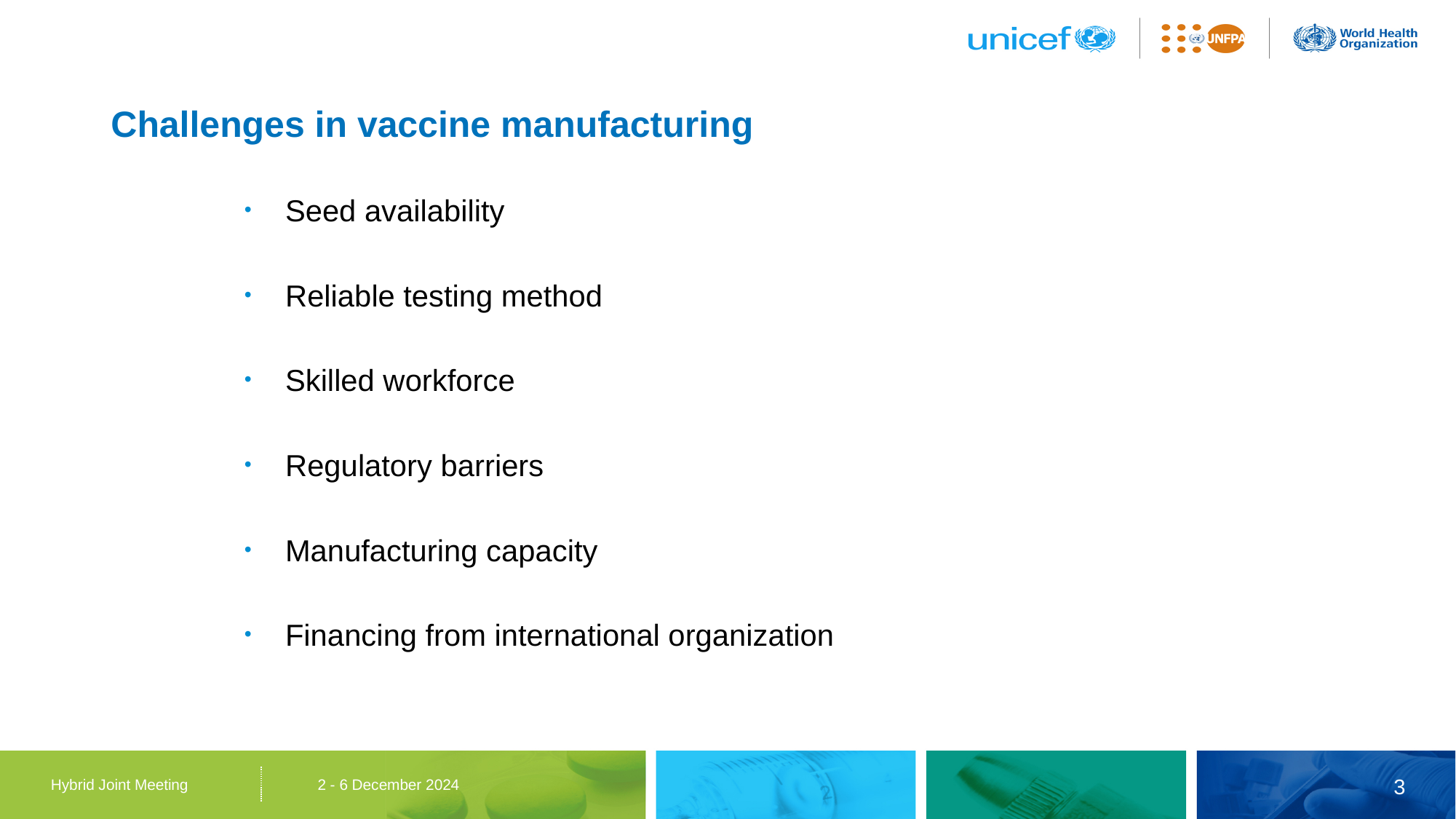

# Challenges in vaccine manufacturing
Seed availability

Reliable testing method

Skilled workforce

Regulatory barriers

Manufacturing capacity

Financing from international organization

3
Hybrid Joint Meeting                               2 - 6 December 2024